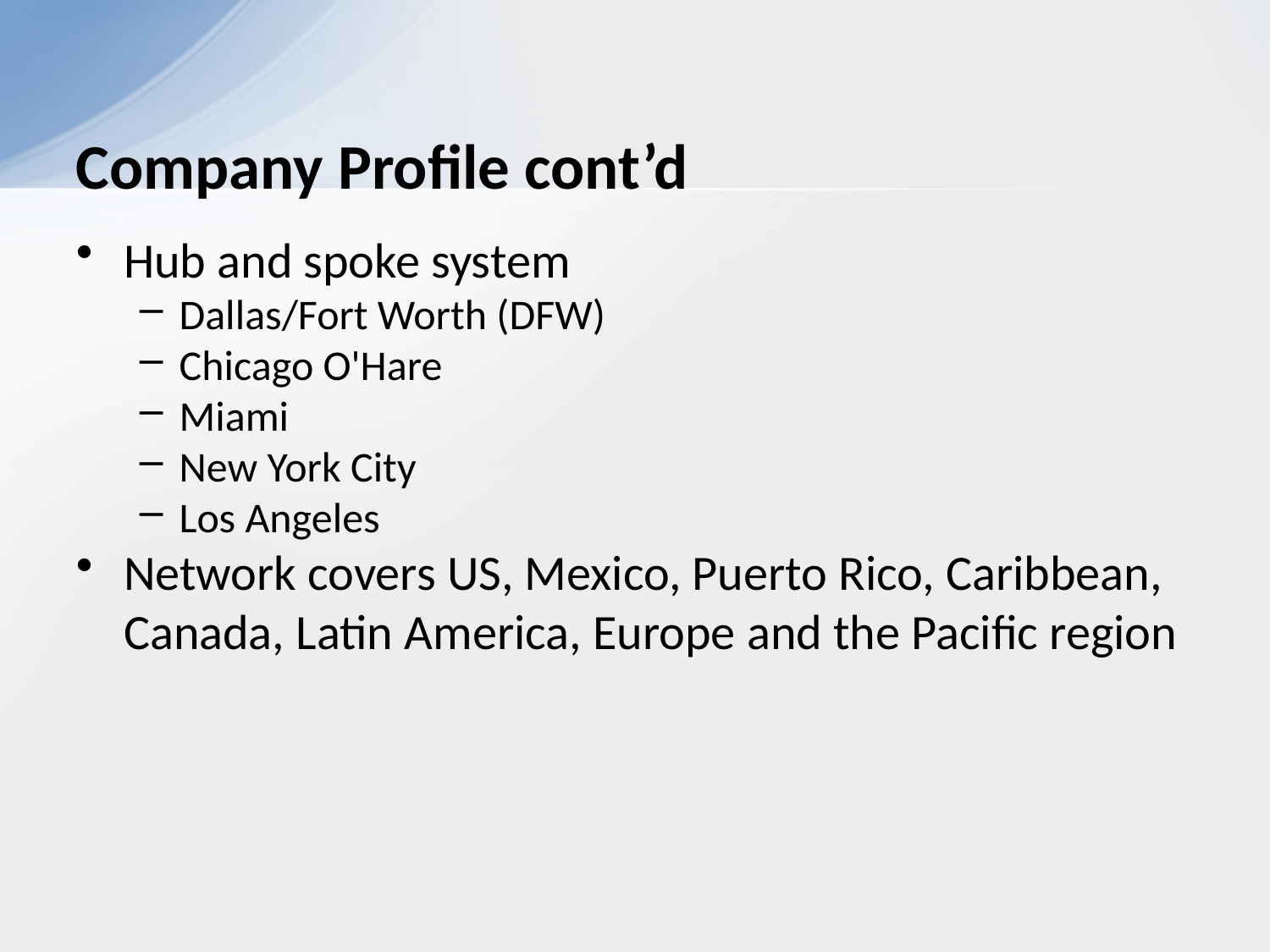

# Company Profile cont’d
Hub and spoke system
Dallas/Fort Worth (DFW)
Chicago O'Hare
Miami
New York City
Los Angeles
Network covers US, Mexico, Puerto Rico, Caribbean, Canada, Latin America, Europe and the Pacific region